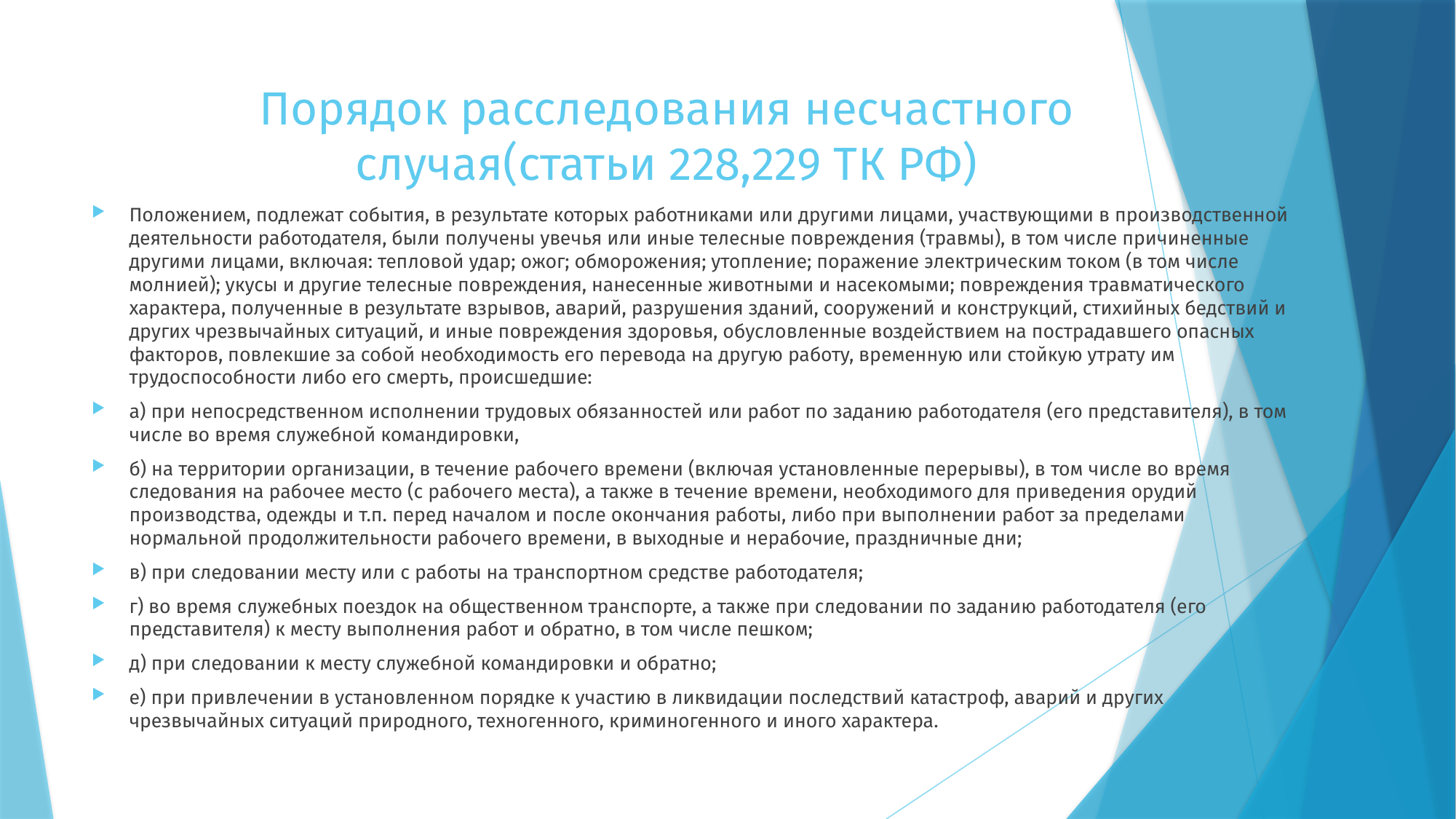

# Порядок расследования несчастного случая(статьи 228,229 ТК РФ)
Положением, подлежат события, в результате которых работниками или другими лицами, участвующими в производственной деятельности работодателя, были получены увечья или иные телесные повреждения (травмы), в том числе причиненные другими лицами, включая: тепловой удар; ожог; обморожения; утопление; поражение электрическим током (в том числе молнией); укусы и другие телесные повреждения, нанесенные животными и насекомыми; повреждения травматического характера, полученные в результате взрывов, аварий, разрушения зданий, сооружений и конструкций, стихийных бедствий и других чрезвычайных ситуаций, и иные повреждения здоровья, обусловленные воздействием на пострадавшего опасных факторов, повлекшие за собой необходимость его перевода на другую работу, временную или стойкую утрату им трудоспособности либо его смерть, происшедшие:
а) при непосредственном исполнении трудовых обязанностей или работ по заданию работодателя (его представителя), в том числе во время служебной командировки,
б) на территории организации, в течение рабочего времени (включая установленные перерывы), в том числе во время следования на рабочее место (с рабочего места), а также в течение времени, необходимого для приведения орудий производства, одежды и т.п. перед началом и после окончания работы, либо при выполнении работ за пределами нормальной продолжительности рабочего времени, в выходные и нерабочие, праздничные дни;
в) при следовании месту или с работы на транспортном средстве работодателя;
г) во время служебных поездок на общественном транспорте, а также при следовании по заданию работодателя (его представителя) к месту выполнения работ и обратно, в том числе пешком;
д) при следовании к месту служебной командировки и обратно;
е) при привлечении в установленном порядке к участию в ликвидации последствий катастроф, аварий и других чрезвычайных ситуаций природного, техногенного, криминогенного и иного характера.